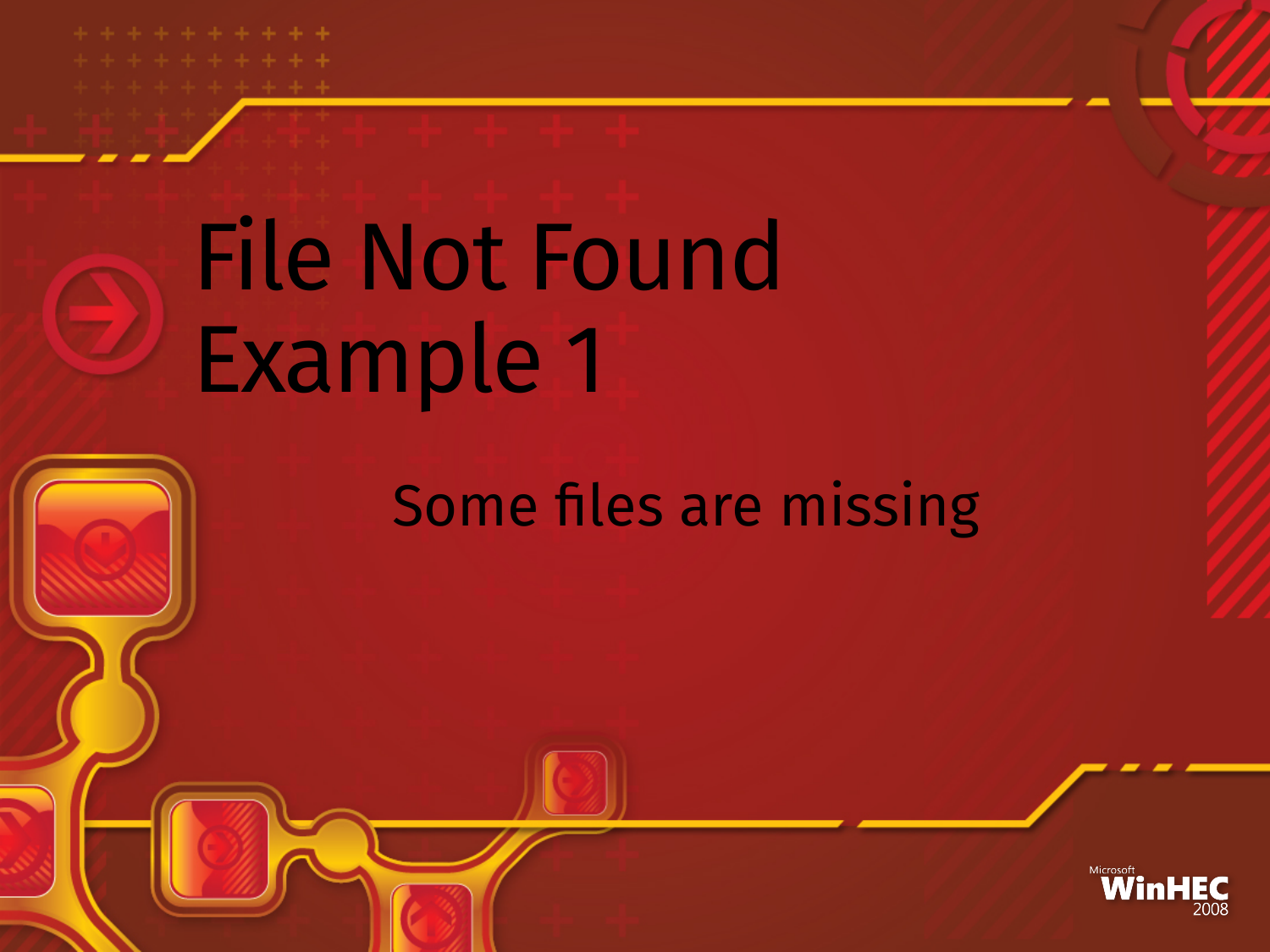

# File Not Found Example 1
Some files are missing